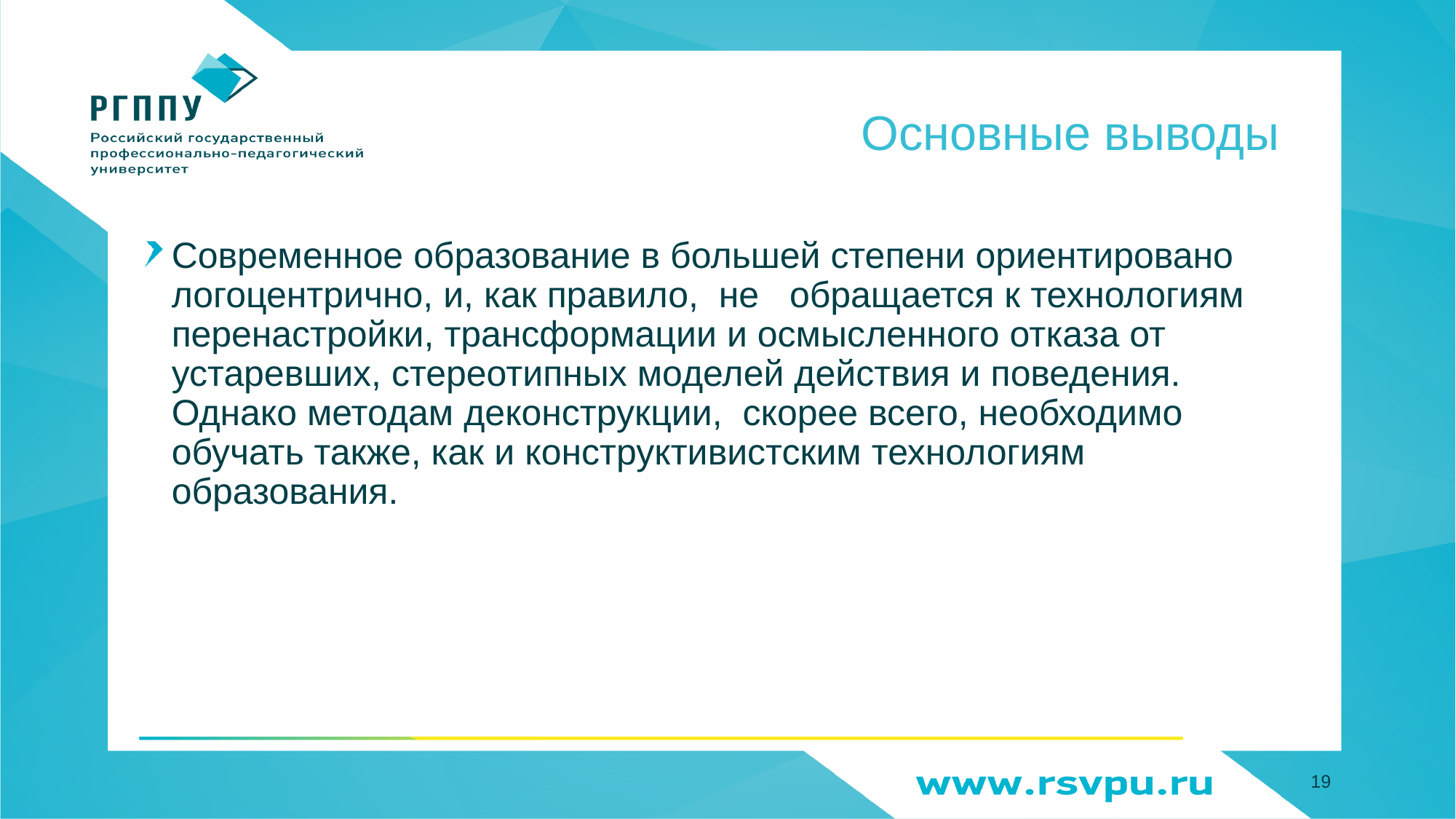

# Основные выводы
Современное образование в большей степени ориентировано логоцентрично, и, как правило,  не   обращается к технологиям перенастройки, трансформации и осмысленного отказа от устаревших, стереотипных моделей действия и поведения. Однако методам деконструкции,  скорее всего, необходимо обучать также, как и конструктивистским технологиям образования.

19